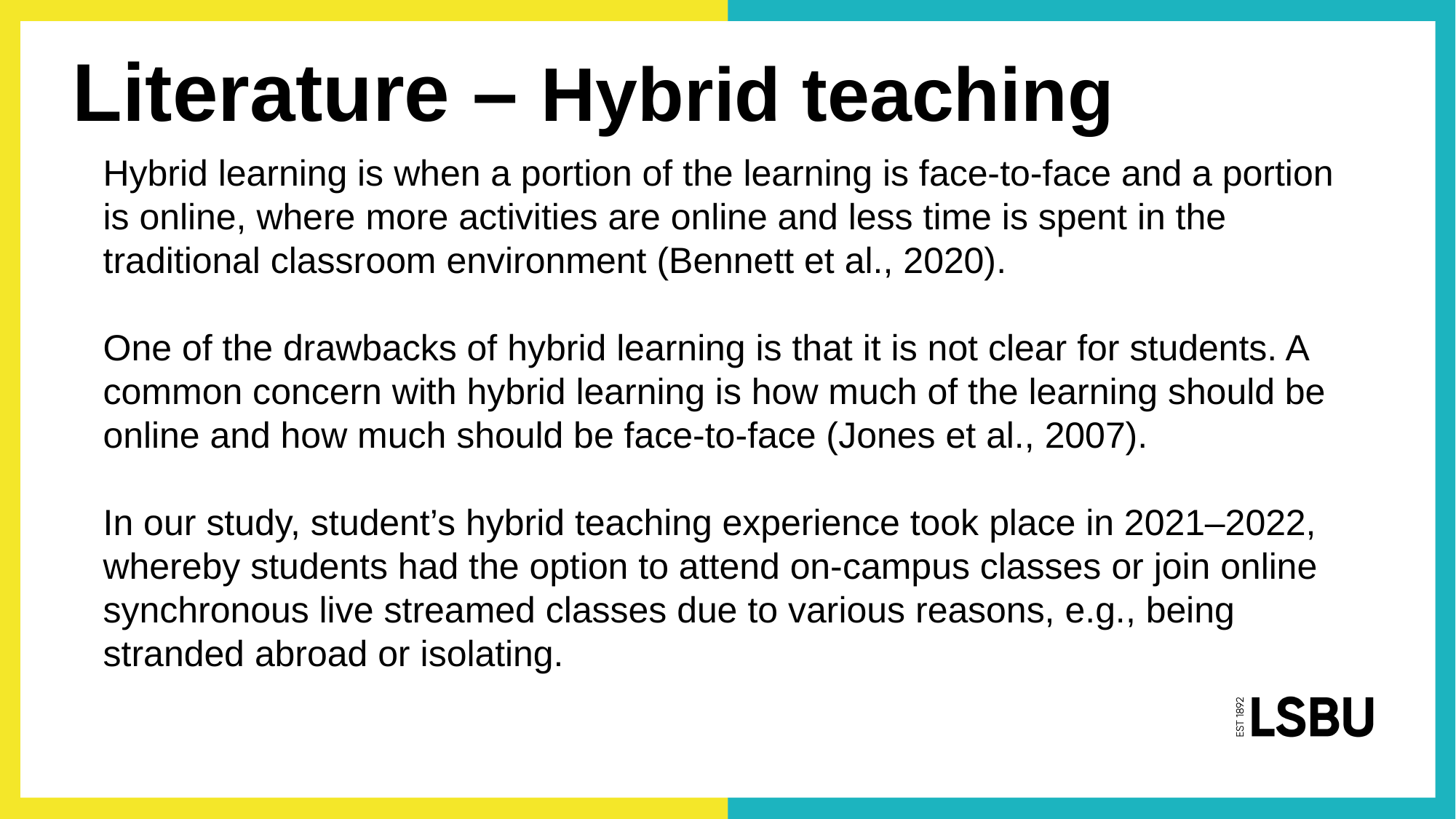

# Literature – Hybrid teaching
Hybrid learning is when a portion of the learning is face-to-face and a portion is online, where more activities are online and less time is spent in the traditional classroom environment (Bennett et al., 2020).

One of the drawbacks of hybrid learning is that it is not clear for students. A common concern with hybrid learning is how much of the learning should be online and how much should be face-to-face (Jones et al., 2007).

In our study, student’s hybrid teaching experience took place in 2021–2022, whereby students had the option to attend on-campus classes or join online synchronous live streamed classes due to various reasons, e.g., being stranded abroad or isolating.